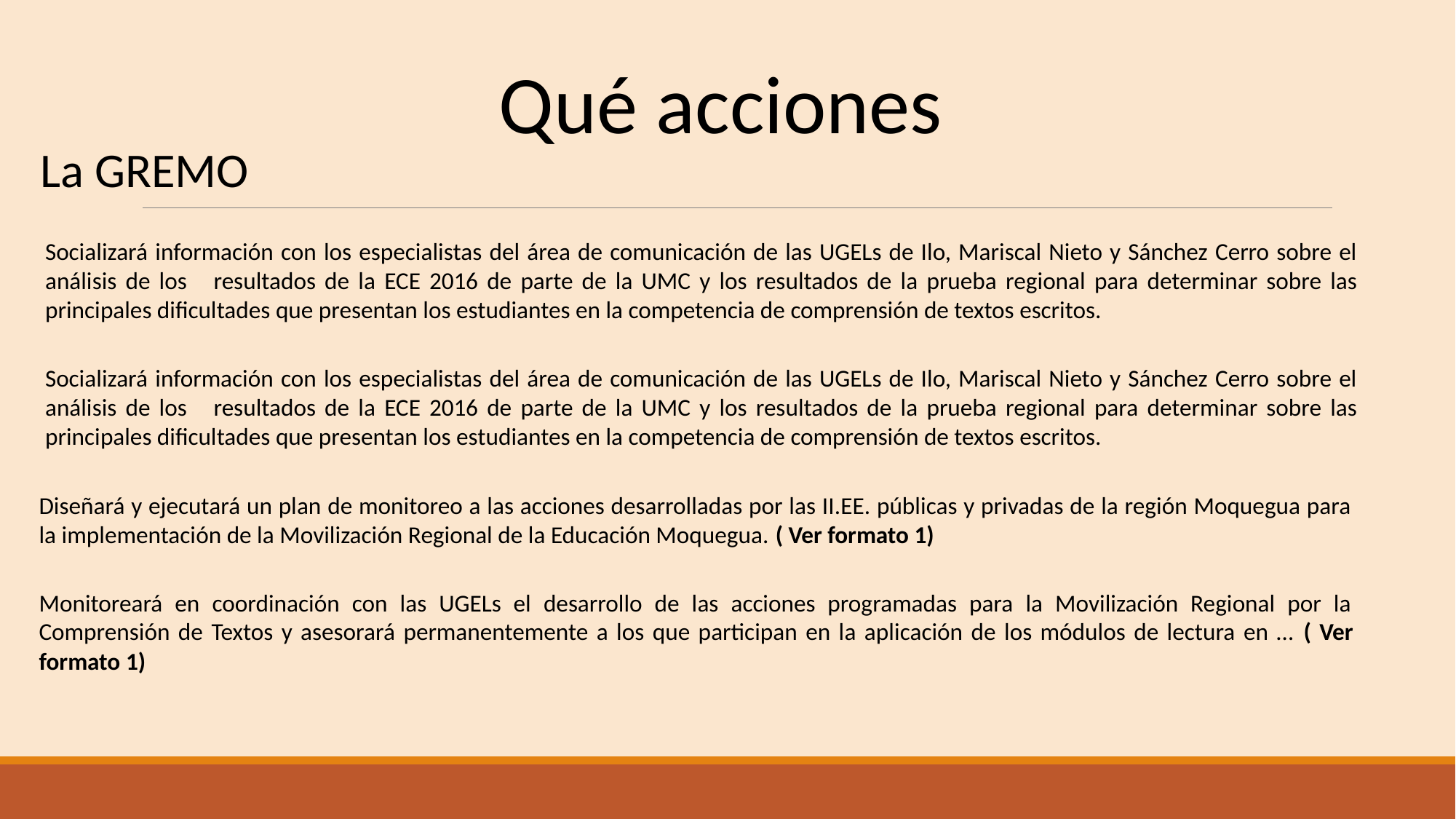

Qué acciones
La GREMO
Socializará información con los especialistas del área de comunicación de las UGELs de Ilo, Mariscal Nieto y Sánchez Cerro sobre el análisis de los   resultados de la ECE 2016 de parte de la UMC y los resultados de la prueba regional para determinar sobre las principales dificultades que presentan los estudiantes en la competencia de comprensión de textos escritos.
Socializará información con los especialistas del área de comunicación de las UGELs de Ilo, Mariscal Nieto y Sánchez Cerro sobre el análisis de los   resultados de la ECE 2016 de parte de la UMC y los resultados de la prueba regional para determinar sobre las principales dificultades que presentan los estudiantes en la competencia de comprensión de textos escritos.
Diseñará y ejecutará un plan de monitoreo a las acciones desarrolladas por las II.EE. públicas y privadas de la región Moquegua para la implementación de la Movilización Regional de la Educación Moquegua. ( Ver formato 1)
Monitoreará en coordinación con las UGELs el desarrollo de las acciones programadas para la Movilización Regional por la Comprensión de Textos y asesorará permanentemente a los que participan en la aplicación de los módulos de lectura en … ( Ver formato 1)